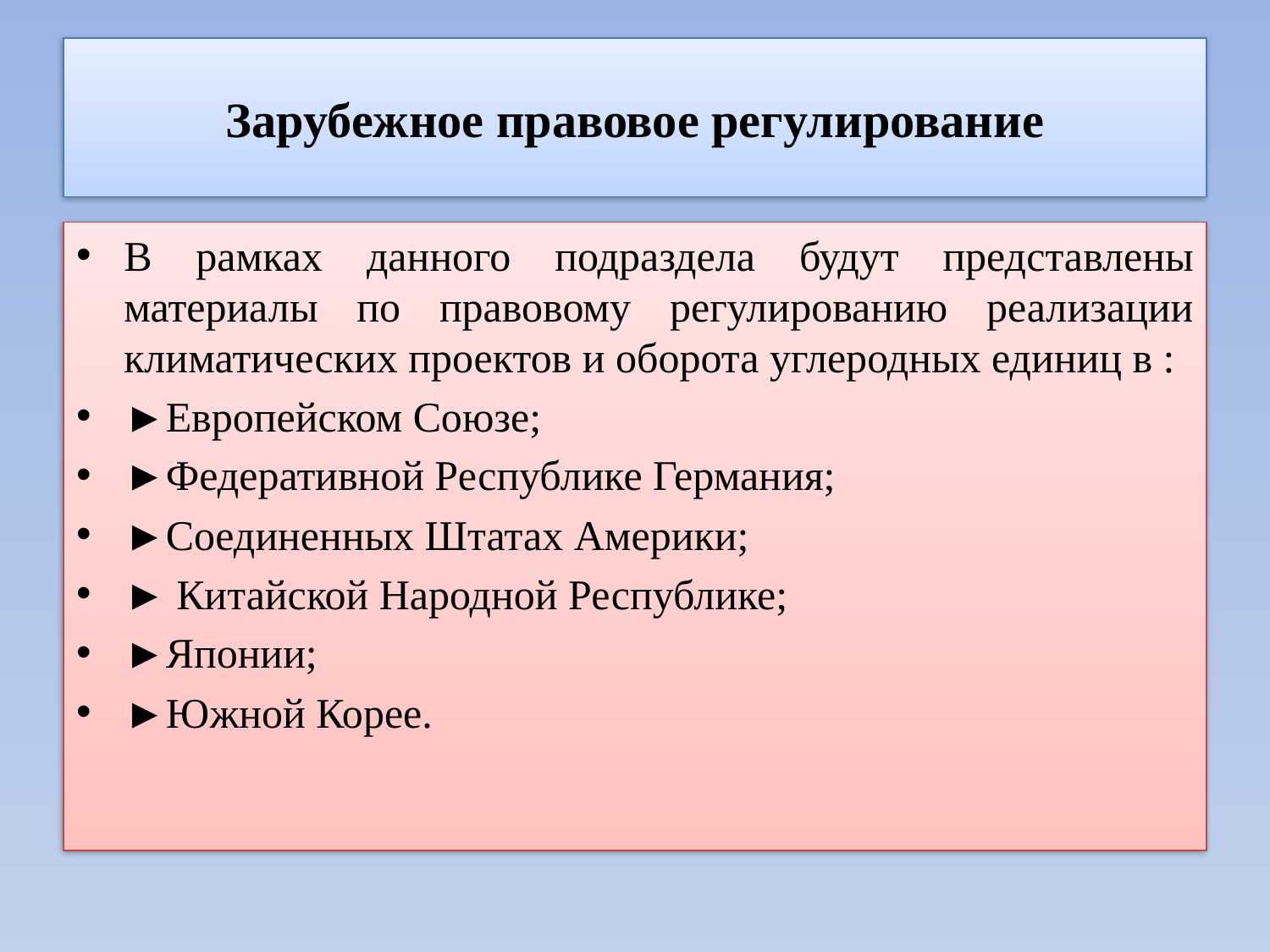

# Зарубежное правовое регулирование
В рамках данного подраздела будут представлены материалы по правовому регулированию реализации климатических проектов и оборота углеродных единиц в :
►Европейском Союзе;
►Федеративной Республике Германия;
►Соединенных Штатах Америки;
► Китайской Народной Республике;
►Японии;
►Южной Корее.